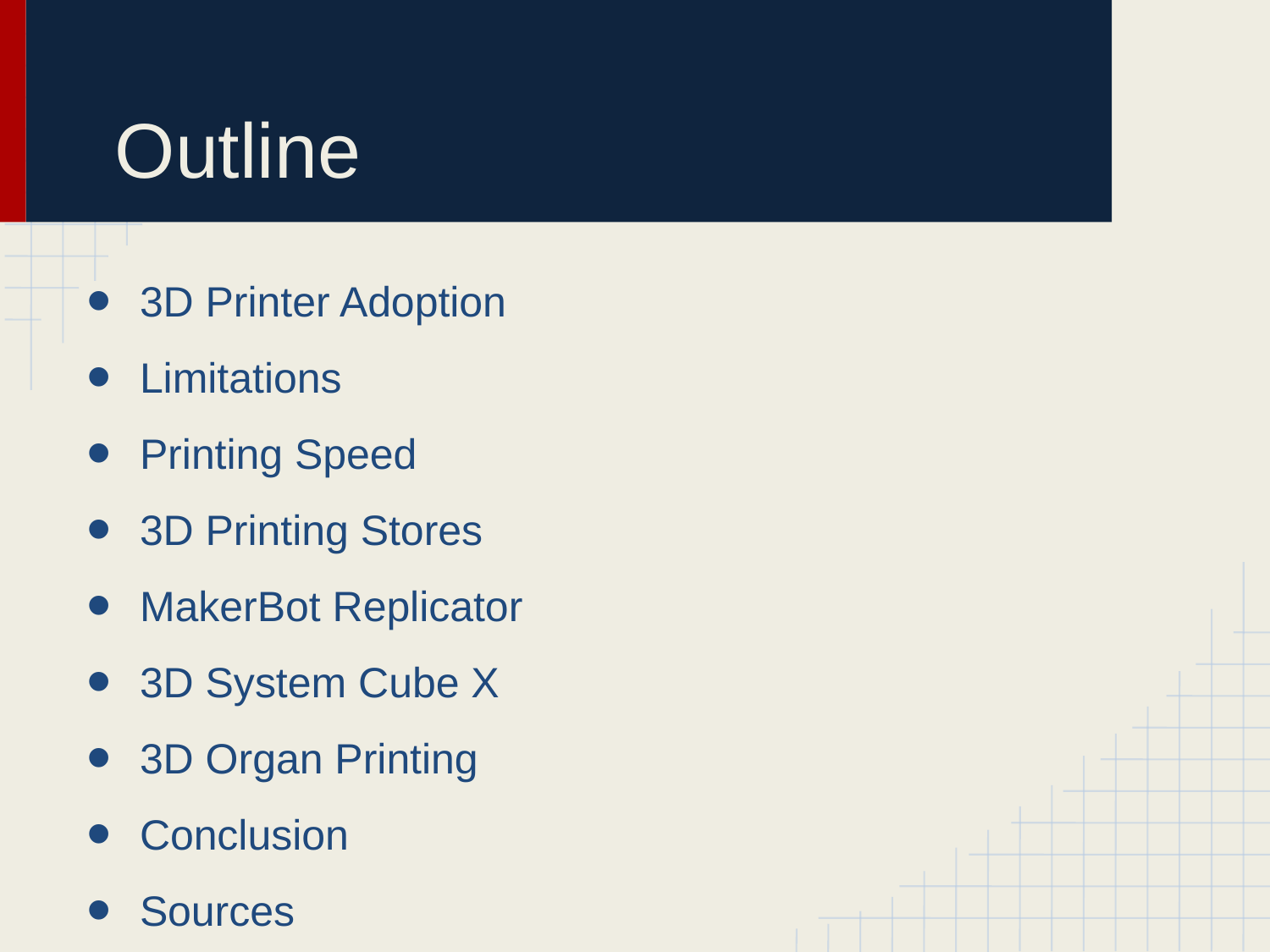

# Outline
3D Printer Adoption
Limitations
Printing Speed
3D Printing Stores
MakerBot Replicator
3D System Cube X
3D Organ Printing
Conclusion
Sources